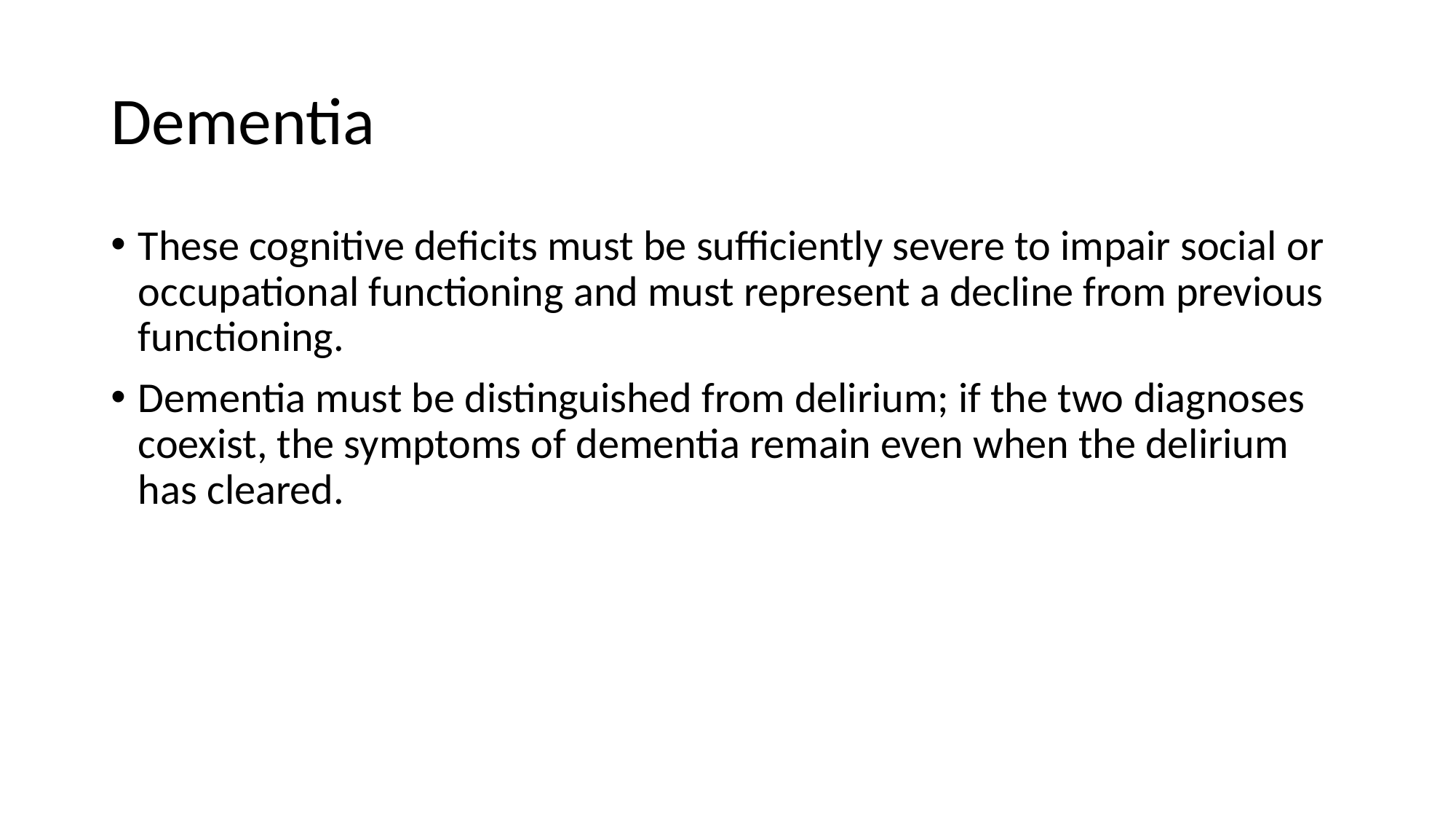

# Dementia
These cognitive deficits must be sufficiently severe to impair social or occupational functioning and must represent a decline from previous functioning.
Dementia must be distinguished from delirium; if the two diagnoses coexist, the symptoms of dementia remain even when the delirium has cleared.